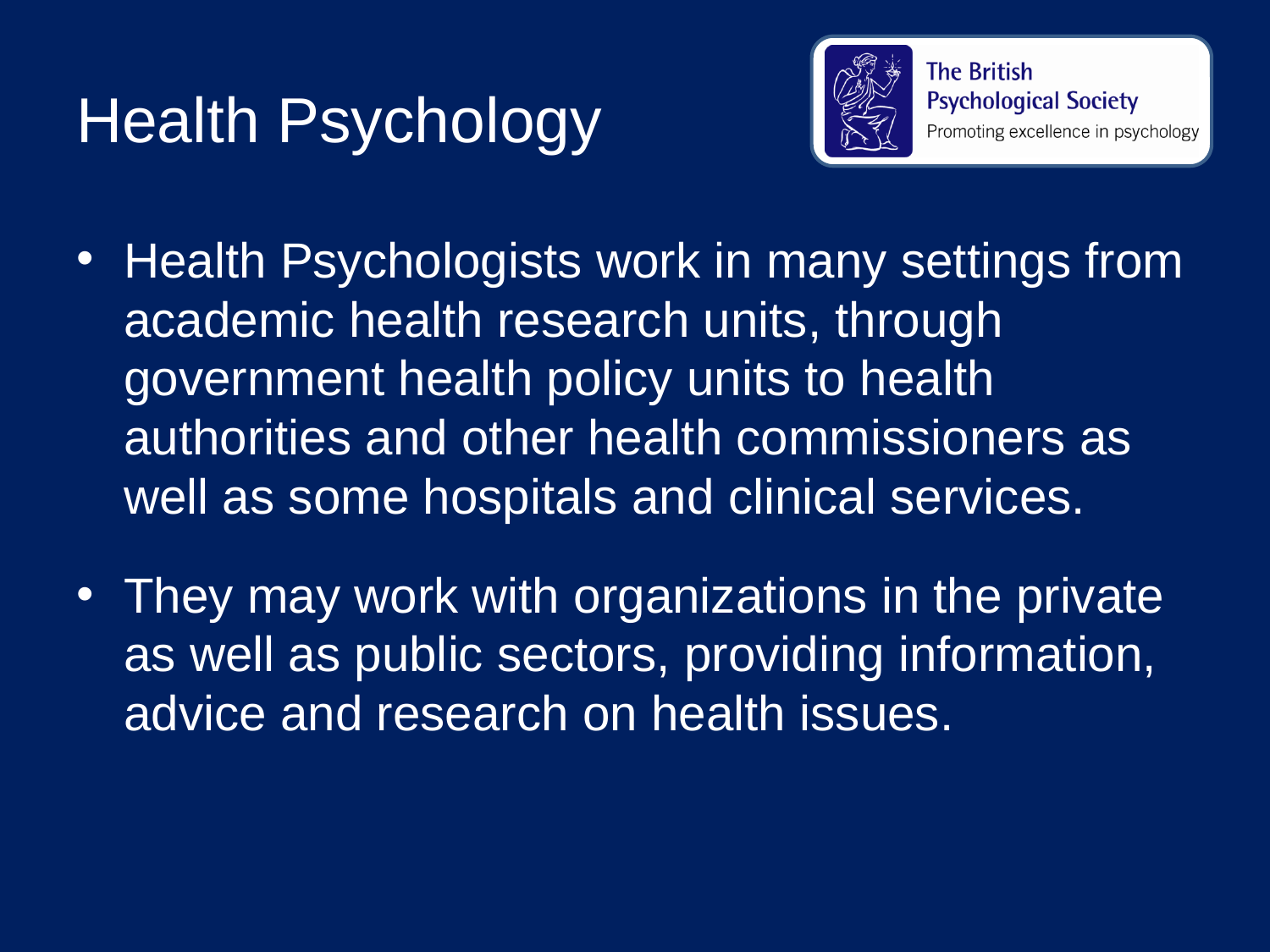

# Health Psychology
Health Psychologists work in many settings from academic health research units, through government health policy units to health authorities and other health commissioners as well as some hospitals and clinical services.

They may work with organizations in the private as well as public sectors, providing information, advice and research on health issues.